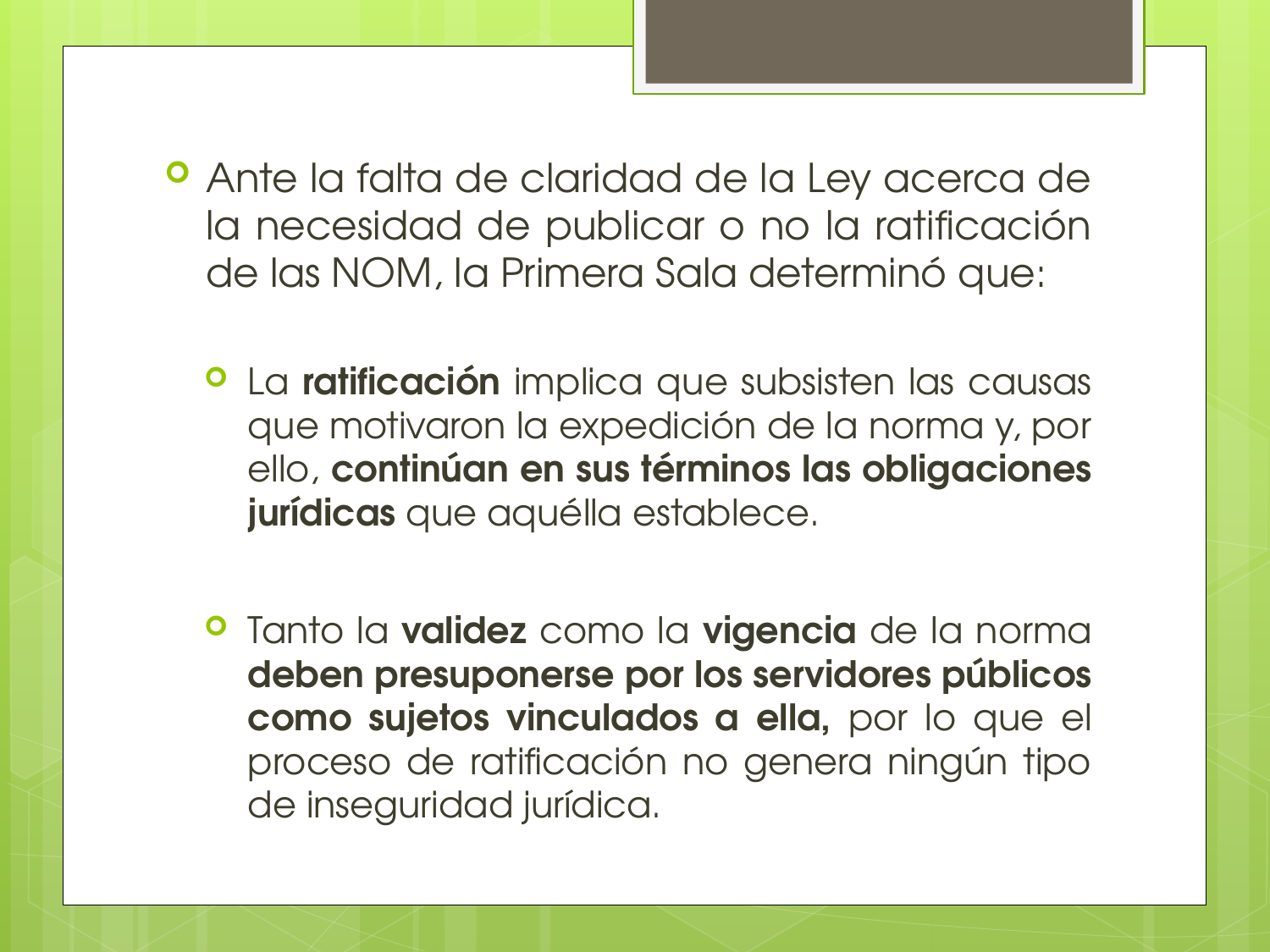

Ante la falta de claridad de la Ley acerca de la necesidad de publicar o no la ratificación de las NOM, la Primera Sala determinó que:

La ratificación implica que subsisten las causas que motivaron la expedición de la norma y, por ello, continúan en sus términos las obligaciones jurídicas que aquélla establece.

Tanto la validez como la vigencia de la norma deben presuponerse por los servidores públicos como sujetos vinculados a ella, por lo que el proceso de ratificación no genera ningún tipo de inseguridad jurídica.